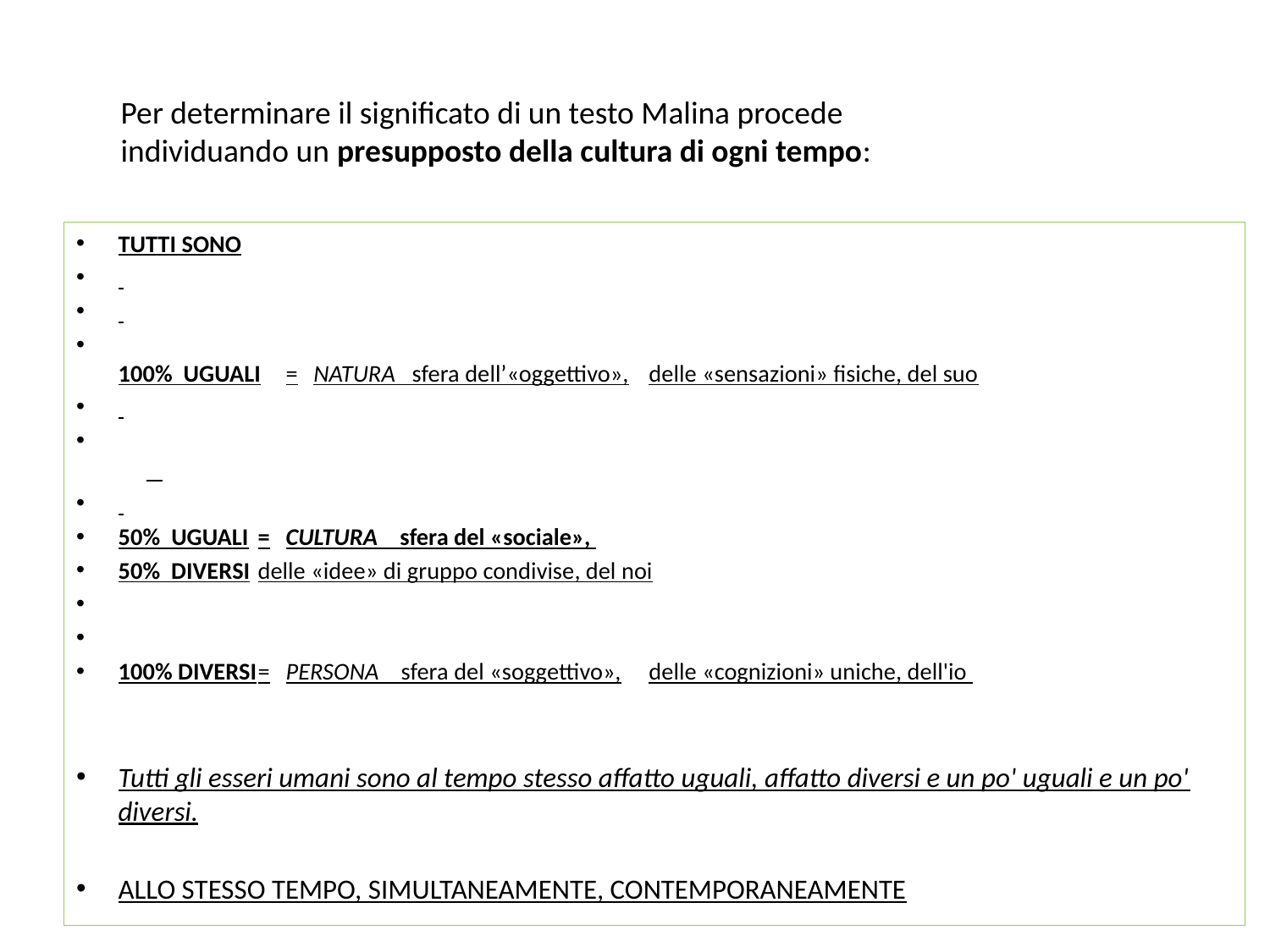

Per determinare il significato di un testo Malina procede
individuando un presupposto della cultura di ogni tempo:
TUTTI SONO

100%  uguali		=	NATURA   sfera dell’«oggettivo»,						delle «sensazioni» fisiche, del suo

50%  uguali		=	CULTURA    sfera del «sociale»,
50%  diversi			delle «idee» di gruppo condivise, del noi

100% diversi		=	PERSONA    sfera del «soggettivo»,					delle «cognizioni» uniche, dell'io

Tutti gli esseri umani sono al tempo stesso affatto uguali, affatto diversi e un po' uguali e un po' diversi.

allo stesso tempo, simultaneamente, contemporaneamente